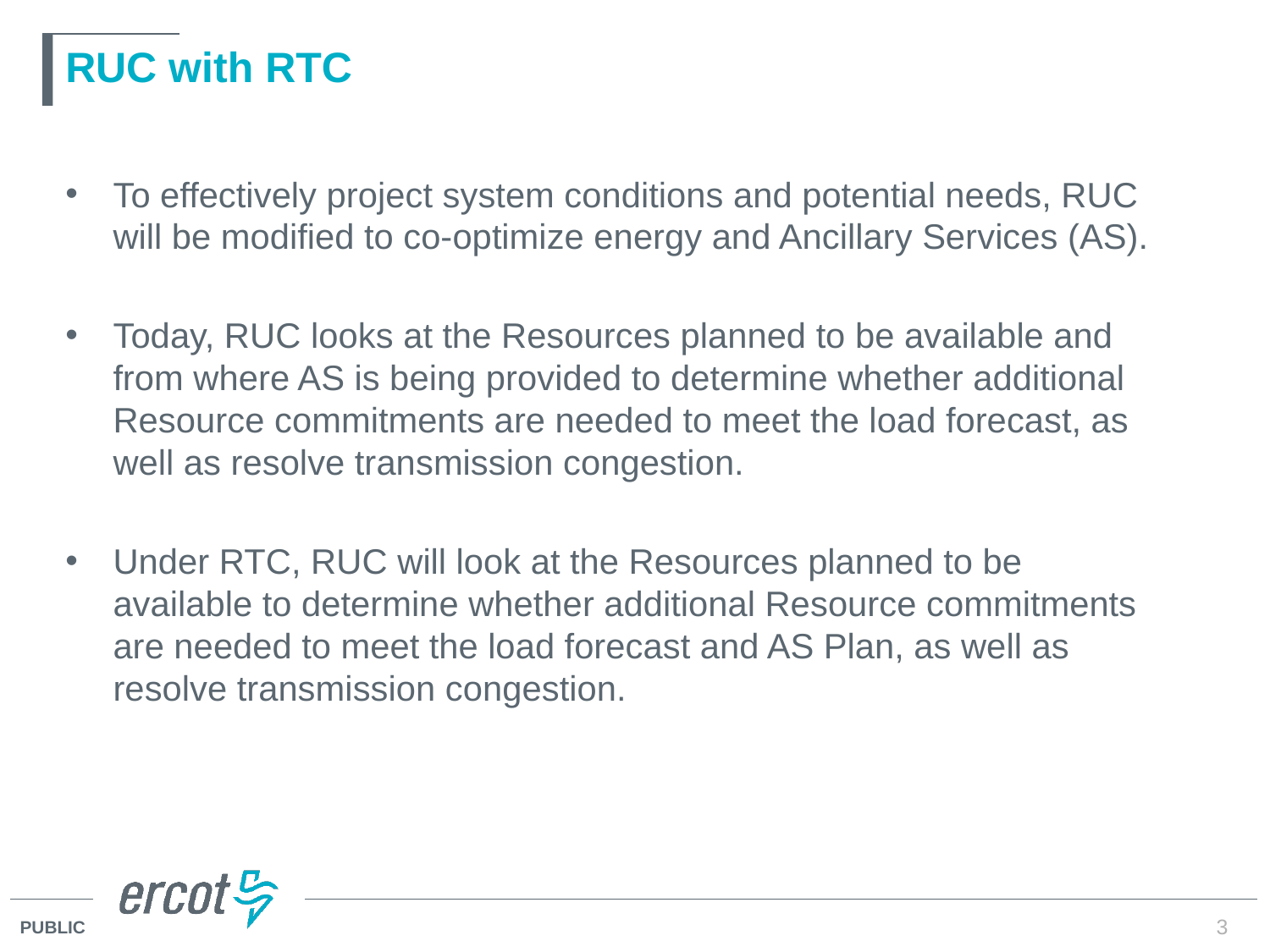

# RUC with RTC

To effectively project system conditions and potential needs, RUC will be modified to co-optimize energy and Ancillary Services (AS).

Today, RUC looks at the Resources planned to be available and from where AS is being provided to determine whether additional Resource commitments are needed to meet the load forecast, as well as resolve transmission congestion.

Under RTC, RUC will look at the Resources planned to be available to determine whether additional Resource commitments are needed to meet the load forecast and AS Plan, as well as resolve transmission congestion.
3